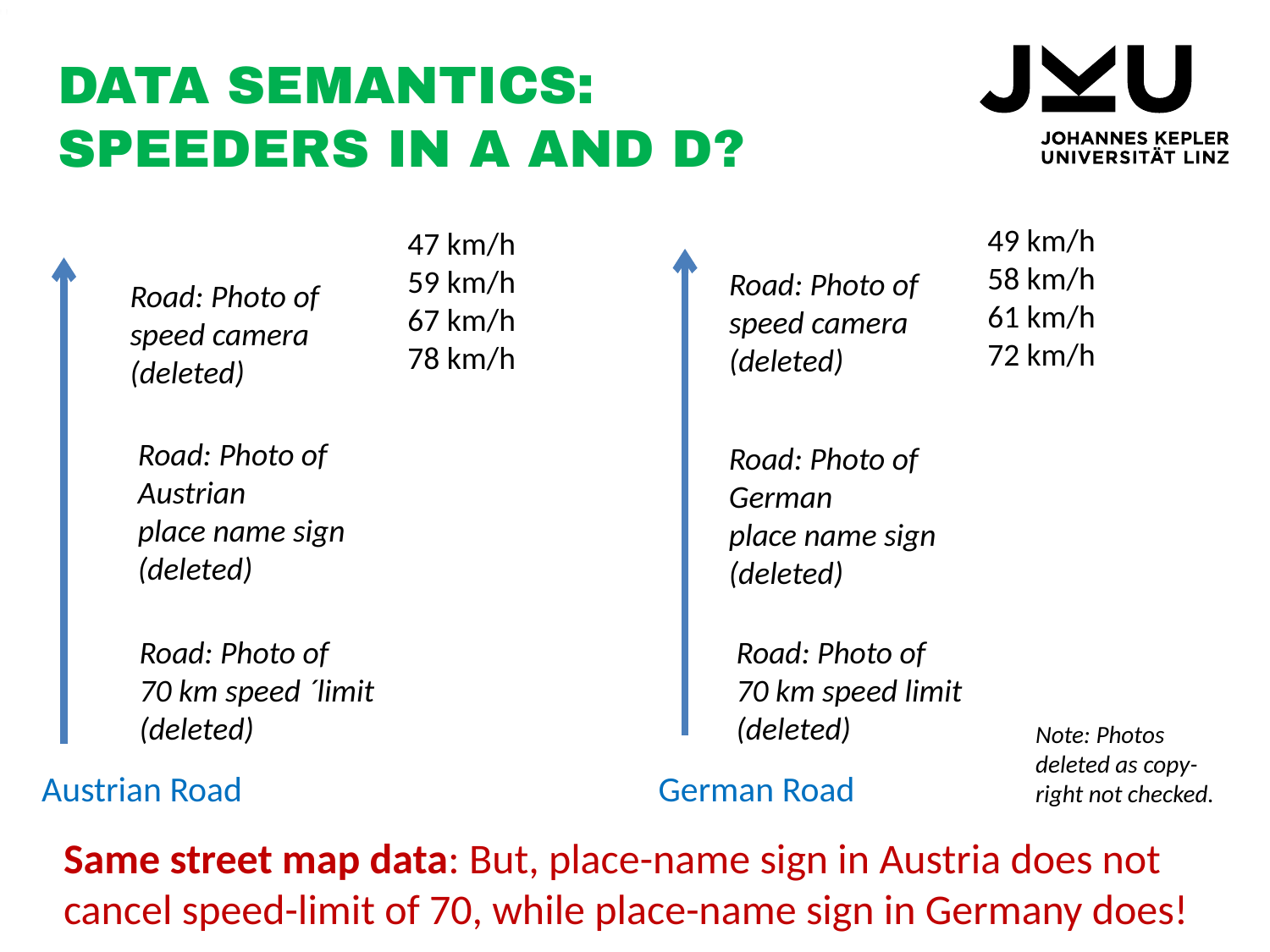

# Data Semantics: SPEEDERs IN A AND D?
49 km/h
58 km/h
61 km/h
72 km/h
47 km/h
59 km/h
67 km/h
78 km/h
Road: Photo of
speed camera
(deleted)
Road: Photo of
speed camera
(deleted)
Road: Photo of
Austrian
place name sign
(deleted)
Road: Photo of
German
place name sign
(deleted)
Road: Photo of
70 km speed ´limit
(deleted)
Road: Photo of
70 km speed limit
(deleted)
Note: Photos
deleted as copy-
right not checked.
Austrian Road
German Road
Same street map data: But, place-name sign in Austria does not cancel speed-limit of 70, while place-name sign in Germany does!